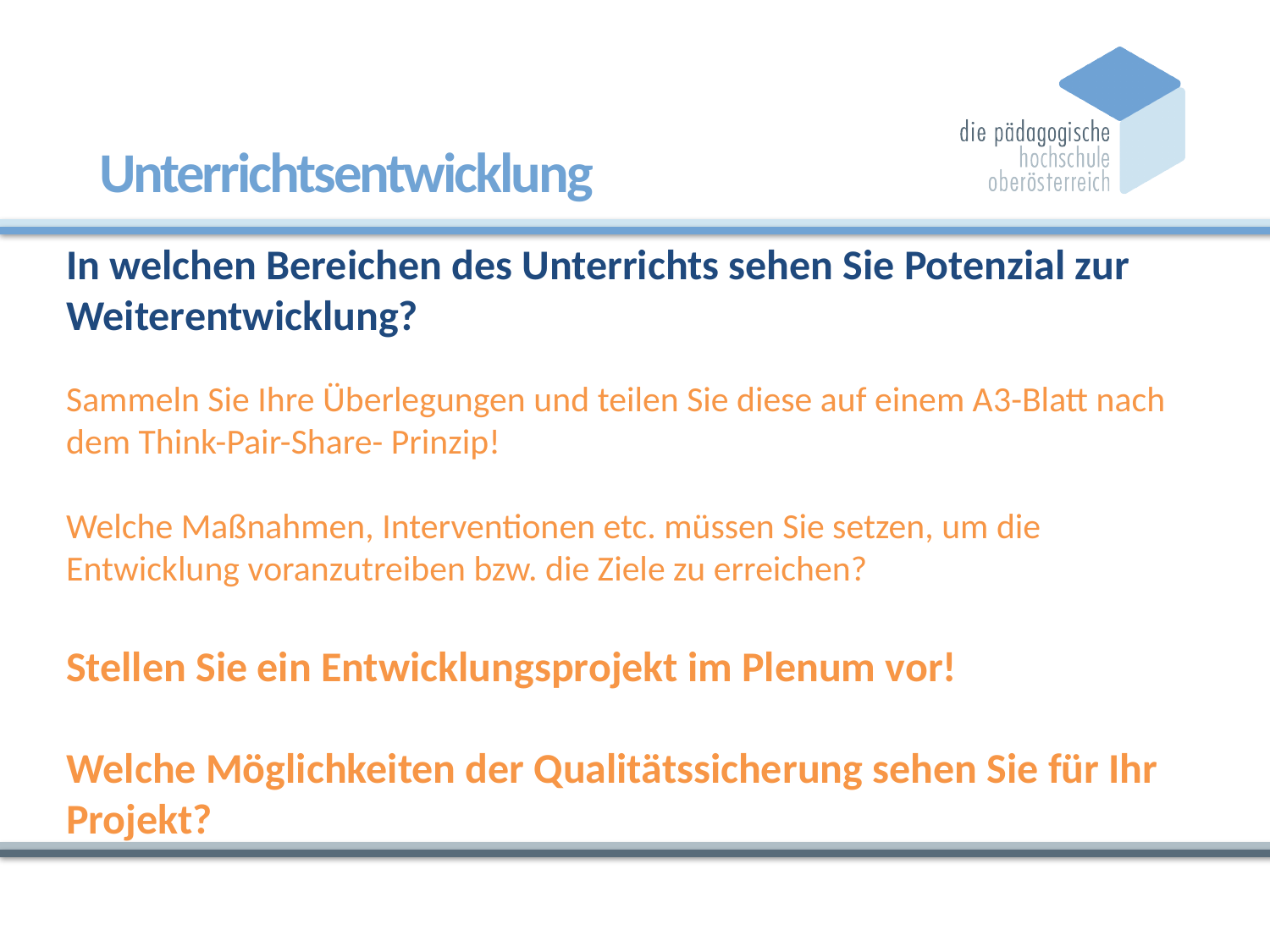

# Unterrichtsentwicklung
In welchen Bereichen des Unterrichts sehen Sie Potenzial zur Weiterentwicklung?

Sammeln Sie Ihre Überlegungen und teilen Sie diese auf einem A3-Blatt nach dem Think-Pair-Share- Prinzip!

Welche Maßnahmen, Interventionen etc. müssen Sie setzen, um die Entwicklung voranzutreiben bzw. die Ziele zu erreichen?

Stellen Sie ein Entwicklungsprojekt im Plenum vor!

Welche Möglichkeiten der Qualitätssicherung sehen Sie für Ihr Projekt?